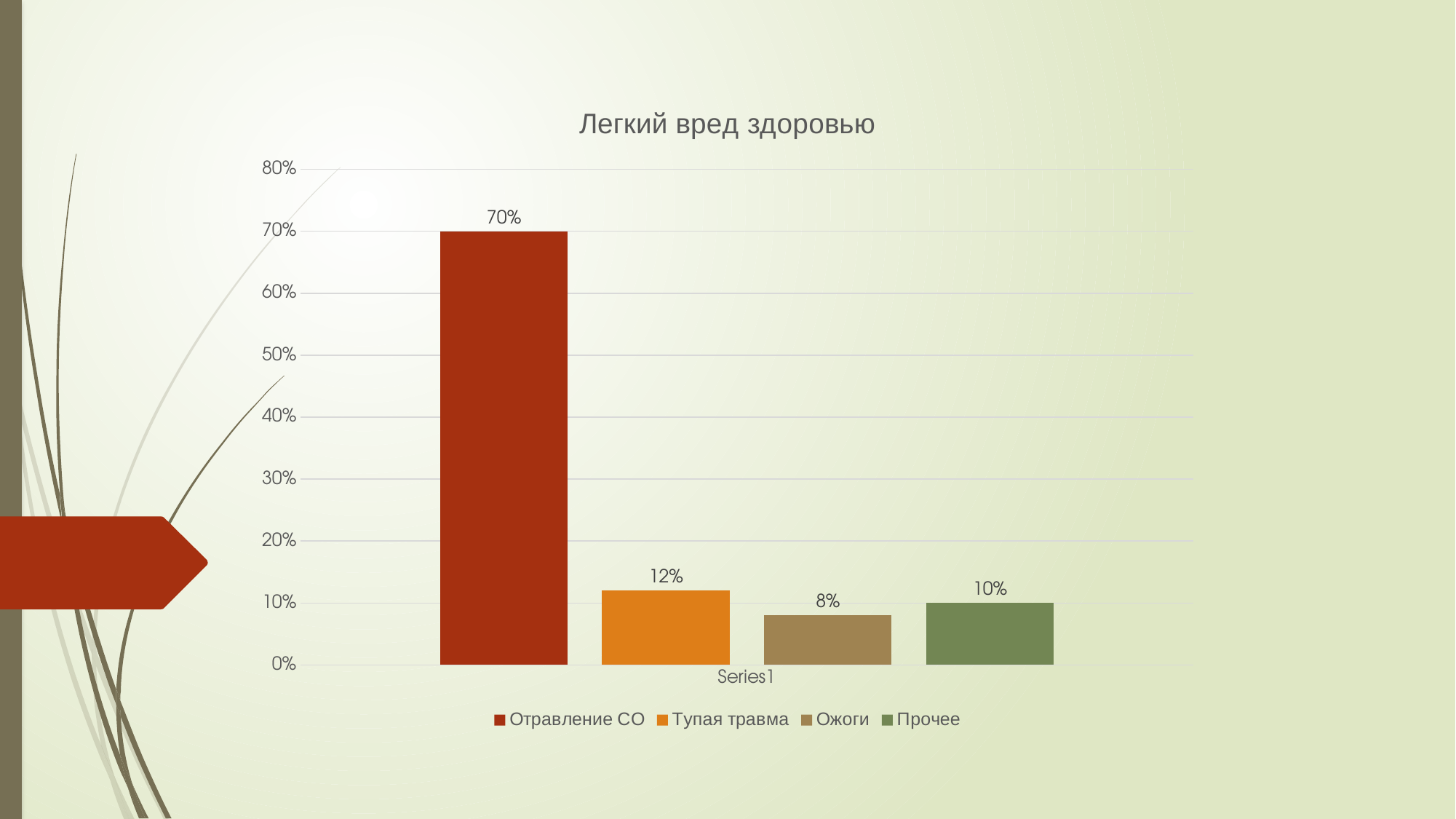

### Chart: Легкий вред здоровью

| Category | Отравление СО | Тупая травма | Ожоги | Прочее |
|---|---|---|---|---|
|  | 0.7 | 0.12 | 0.08 | 0.1 |